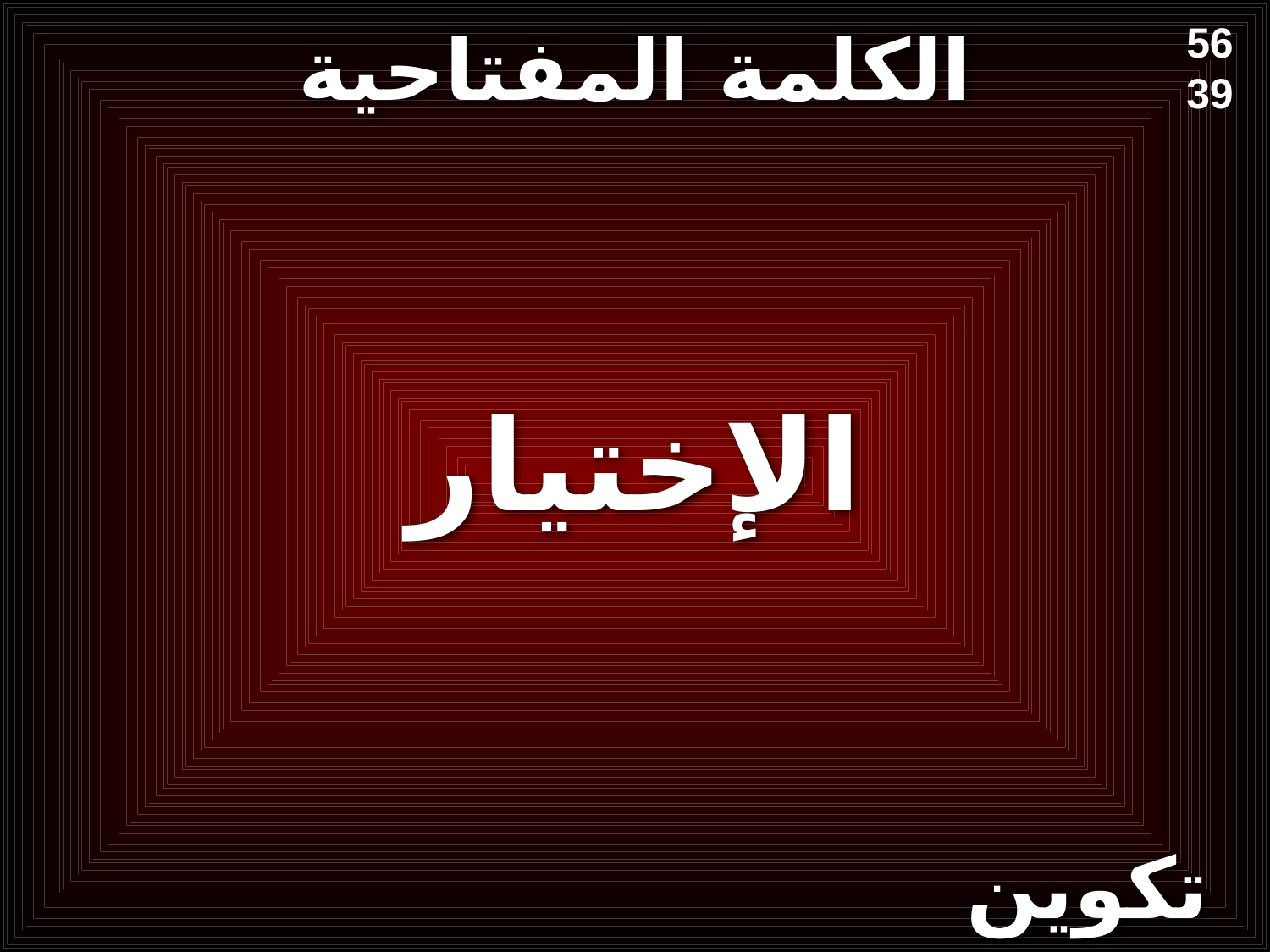

# الكلمة المفتاحية
56
39

الإختيار
تكوين